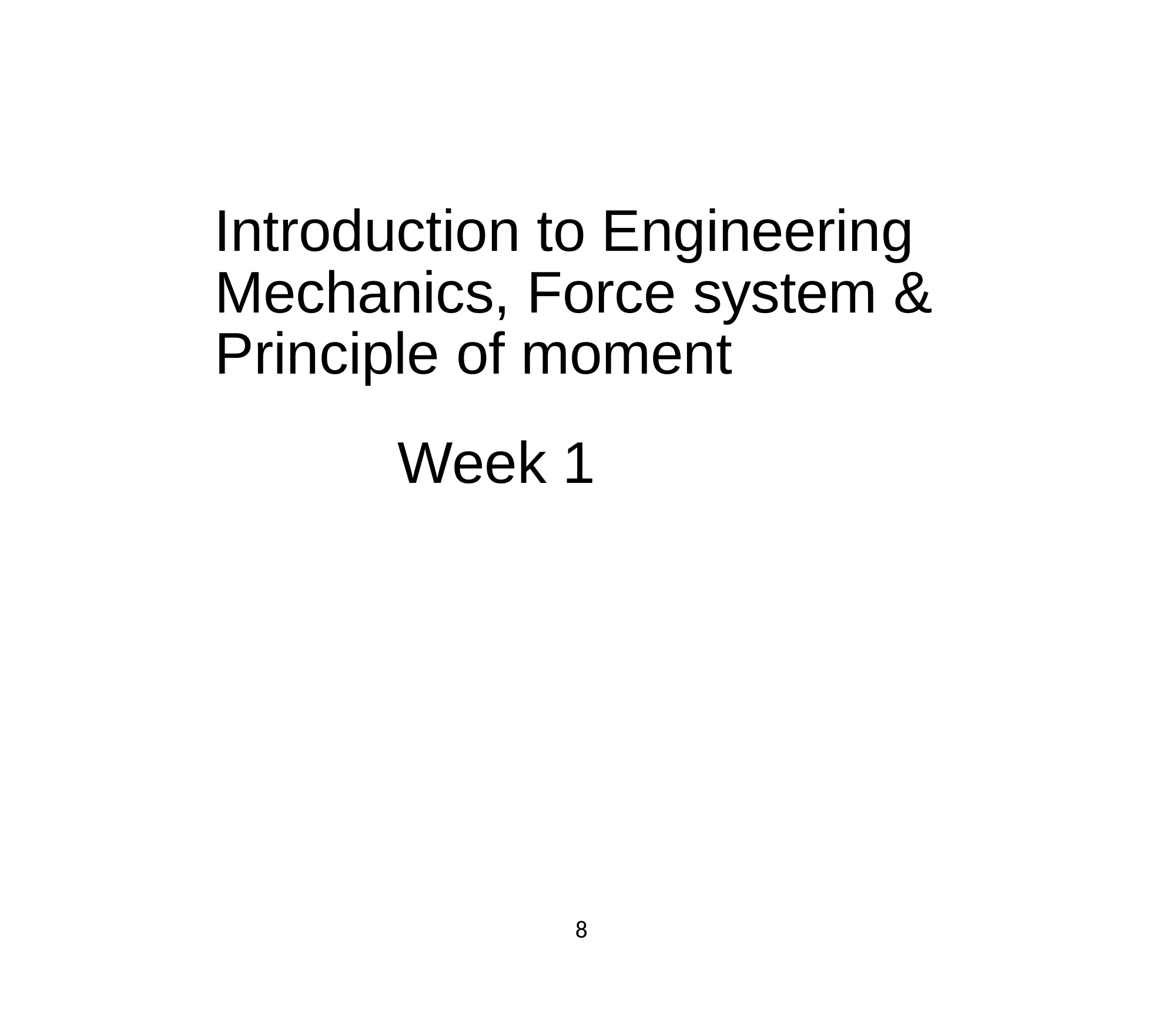

Introduction to Engineering Mechanics, Force system & Principle of moment
           Week 1
8